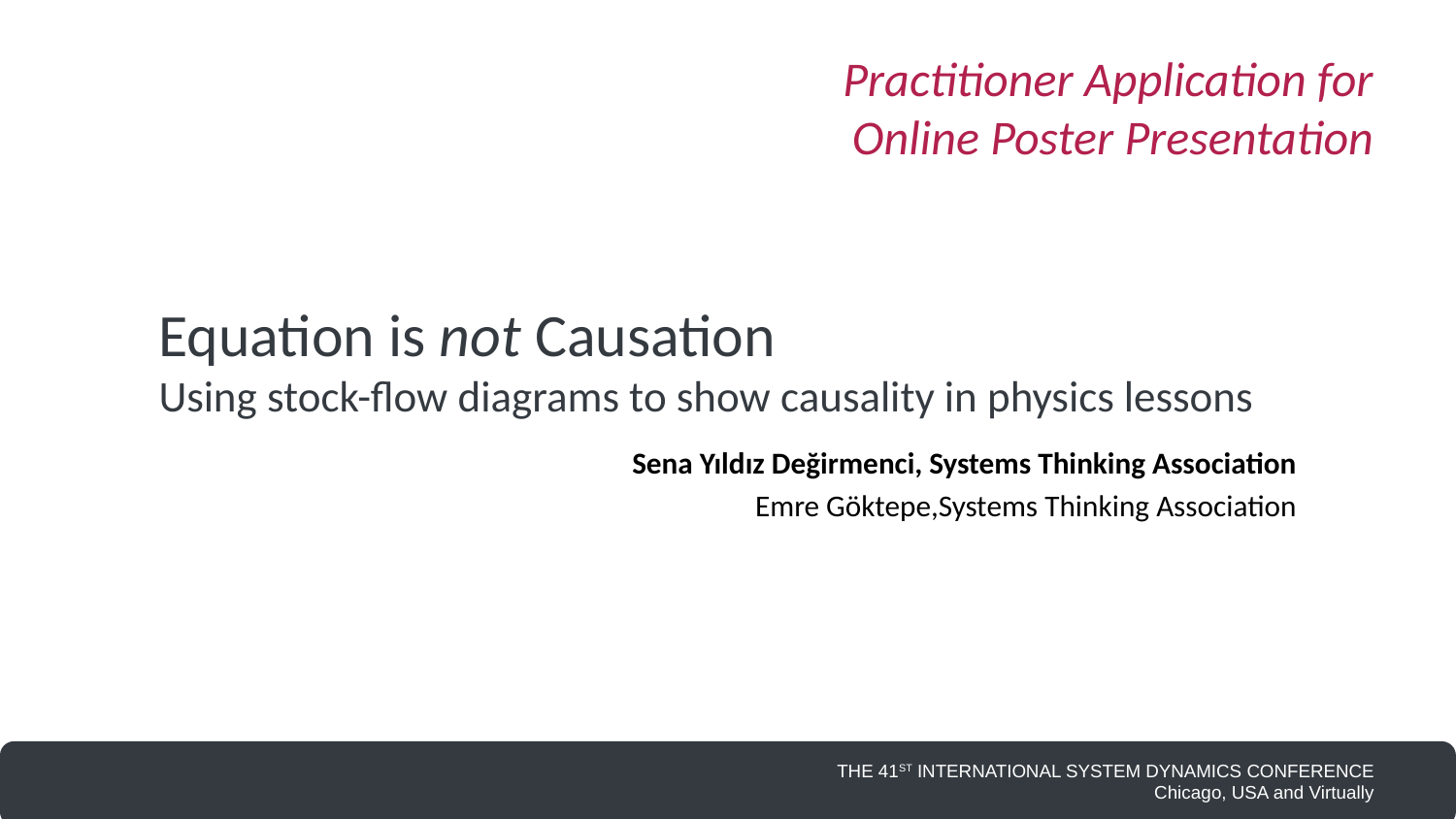

Practitioner Application for
Online Poster Presentation
# Equation is not Causation Using stock-flow diagrams to show causality in physics lessons
Sena Yıldız Değirmenci, Systems Thinking Association
Emre Göktepe,Systems Thinking Association

THE 41ST INTERNATIONAL SYSTEM DYNAMICS CONFERENCE
Chicago, USA and Virtually